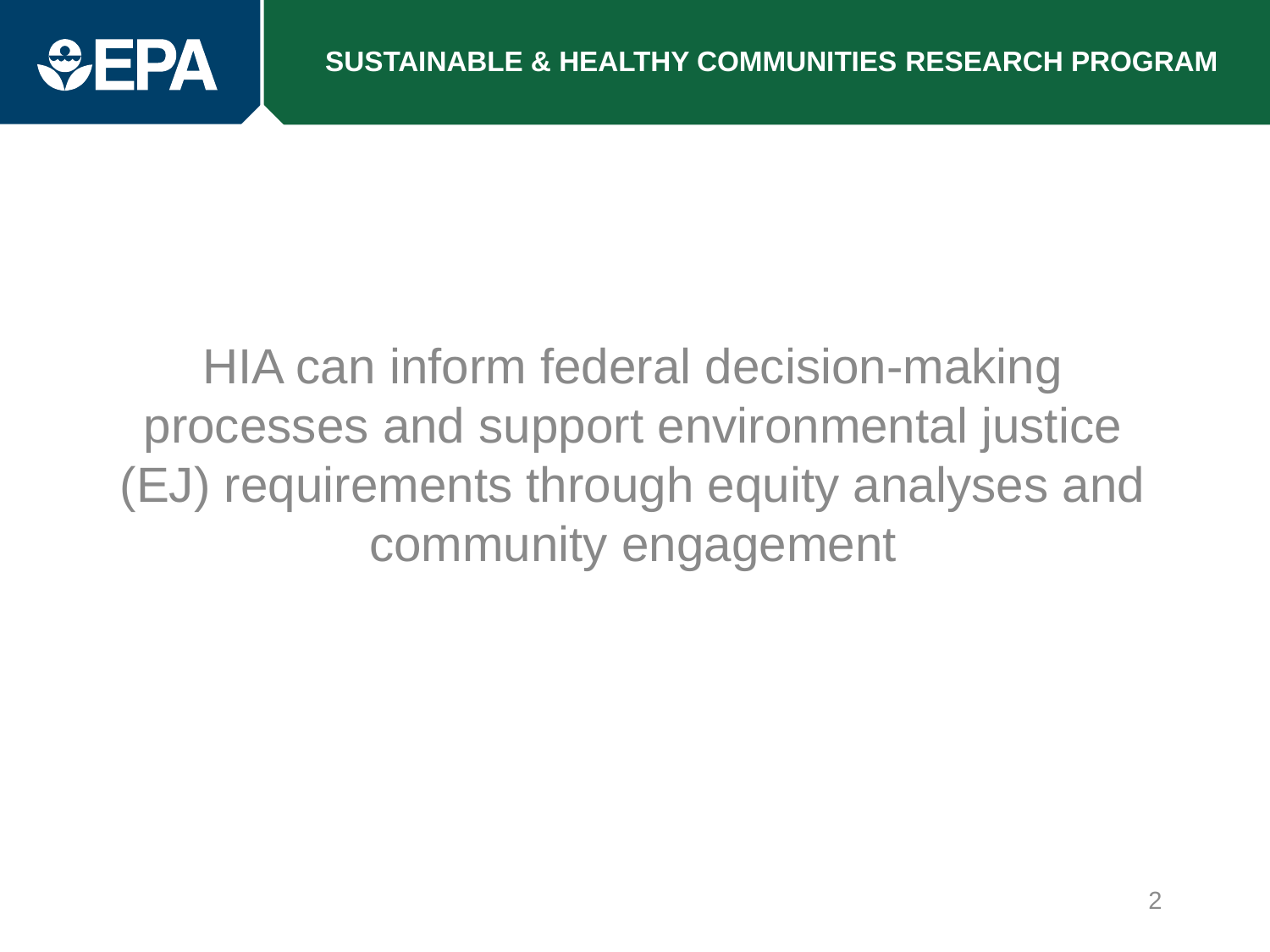

# HIA can inform federal decision-making processes and support environmental justice (EJ) requirements through equity analyses and community engagement
2